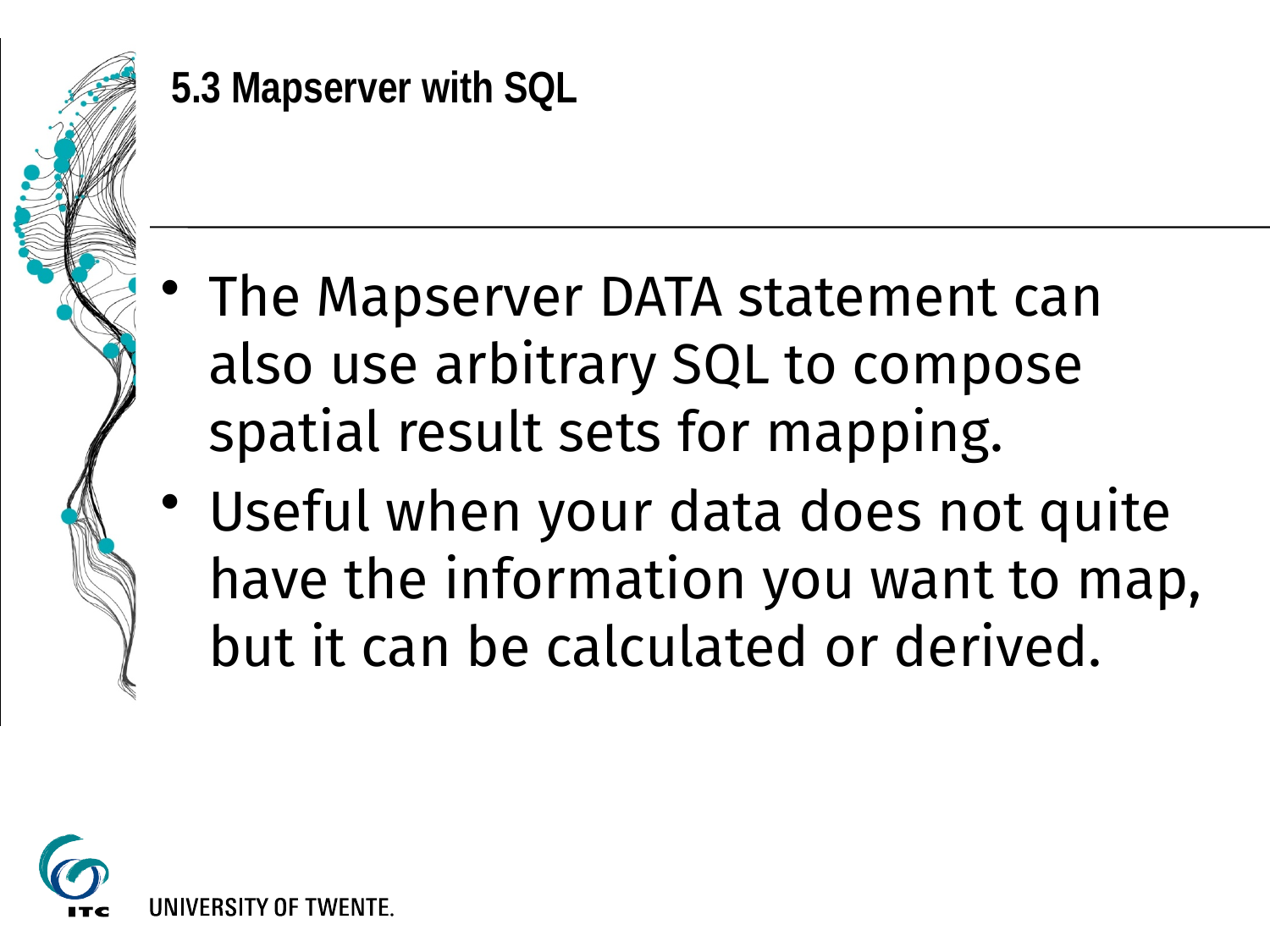

5.3 Mapserver with SQL
The Mapserver DATA statement can also use arbitrary SQL to compose spatial result sets for mapping.
Useful when your data does not quite have the information you want to map, but it can be calculated or derived.